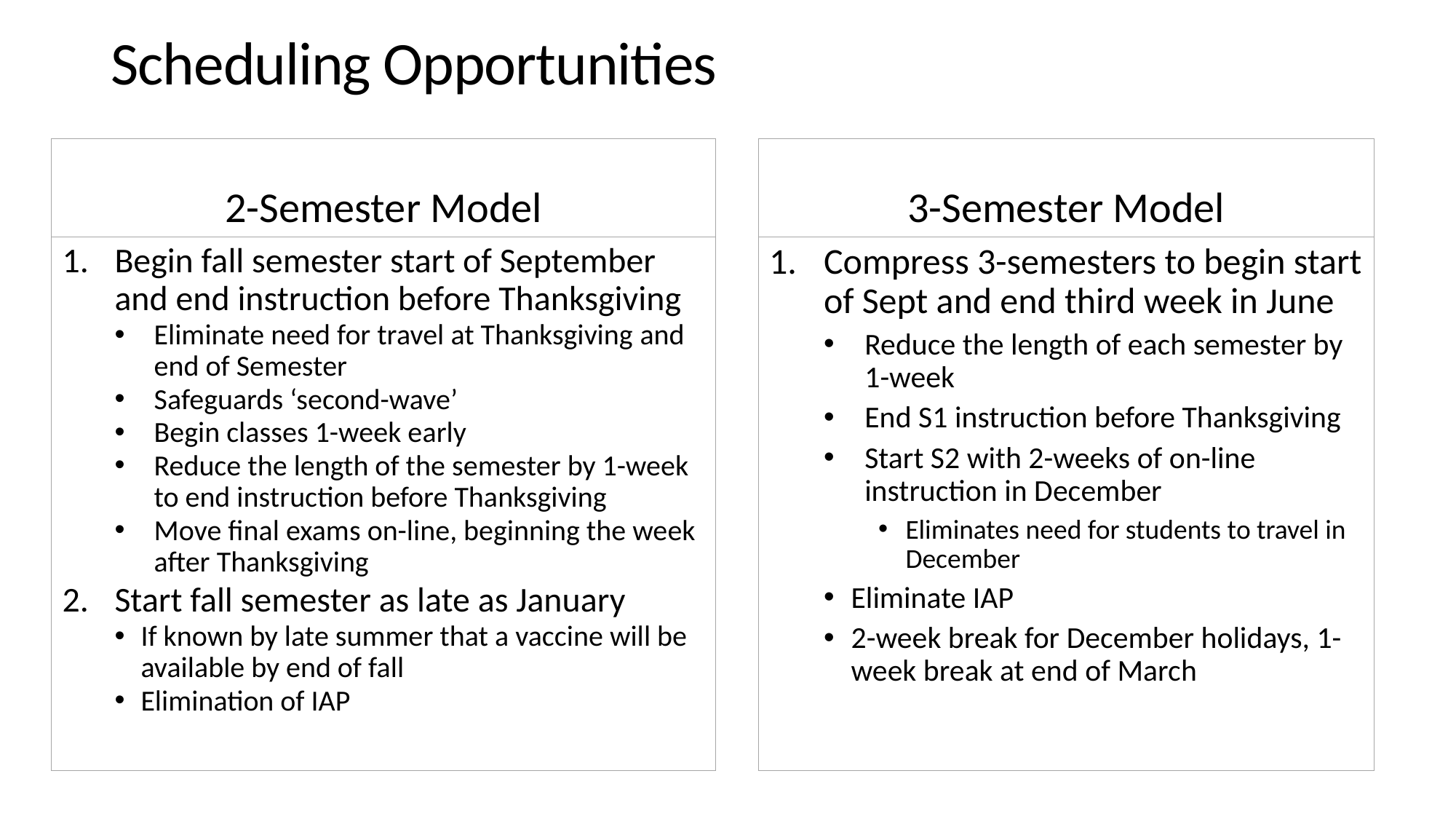

# Scheduling Opportunities
2-Semester Model
3-Semester Model
Compress 3-semesters to begin start of Sept and end third week in June
Reduce the length of each semester by 1-week
End S1 instruction before Thanksgiving
Start S2 with 2-weeks of on-line instruction in December
Eliminates need for students to travel in December
Eliminate IAP
2-week break for December holidays, 1-week break at end of March

Begin fall semester start of September and end instruction before Thanksgiving
Eliminate need for travel at Thanksgiving and end of Semester
Safeguards ‘second-wave’
Begin classes 1-week early
Reduce the length of the semester by 1-week to end instruction before Thanksgiving
Move final exams on-line, beginning the week after Thanksgiving
Start fall semester as late as January
If known by late summer that a vaccine will be available by end of fall
Elimination of IAP